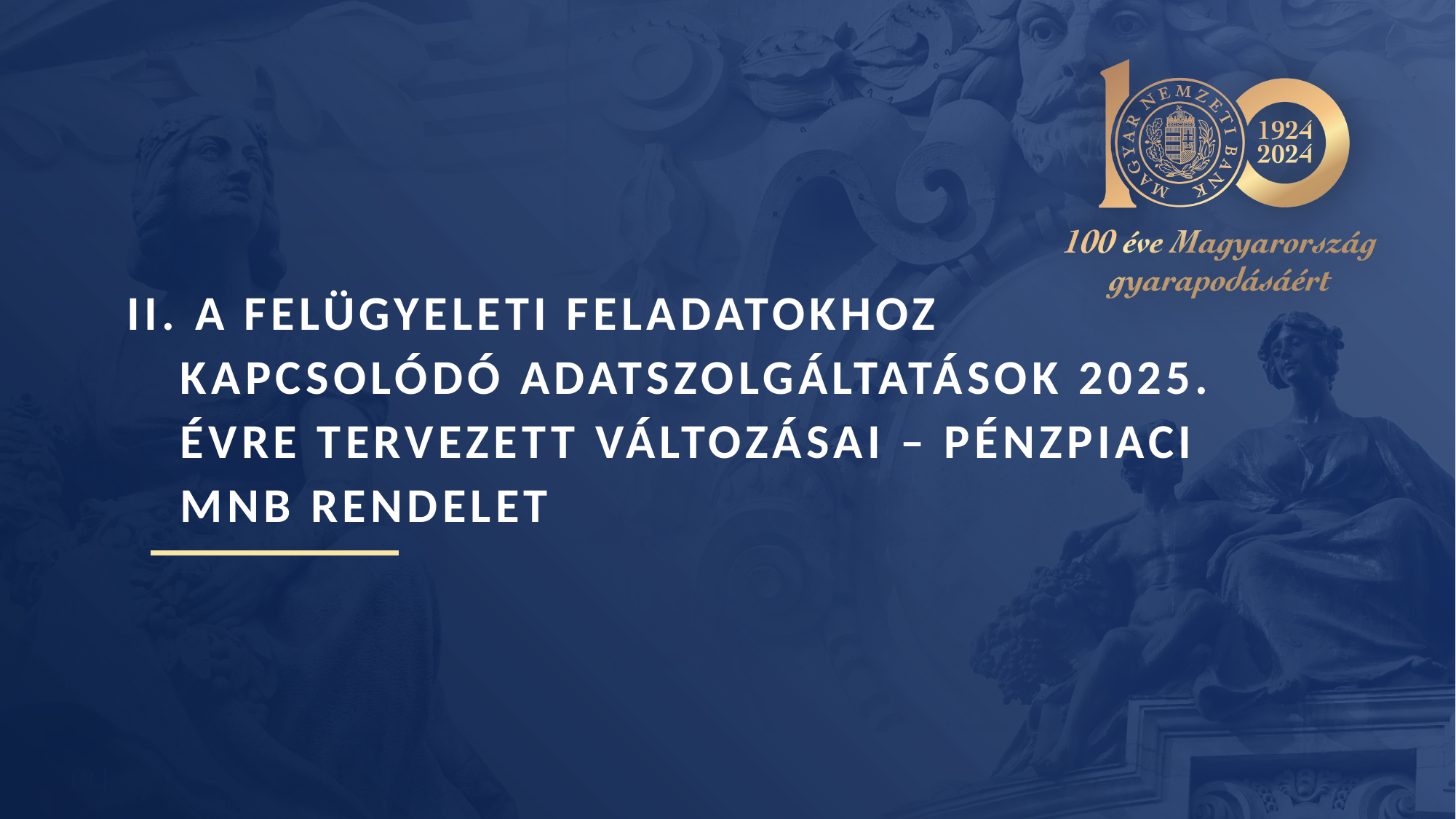

# II. A felügyeleti feladatokhoz kapcsolódó adatszolgáltatások 2025. évre tervezett változásai – Pénzpiaci MNB rendelet